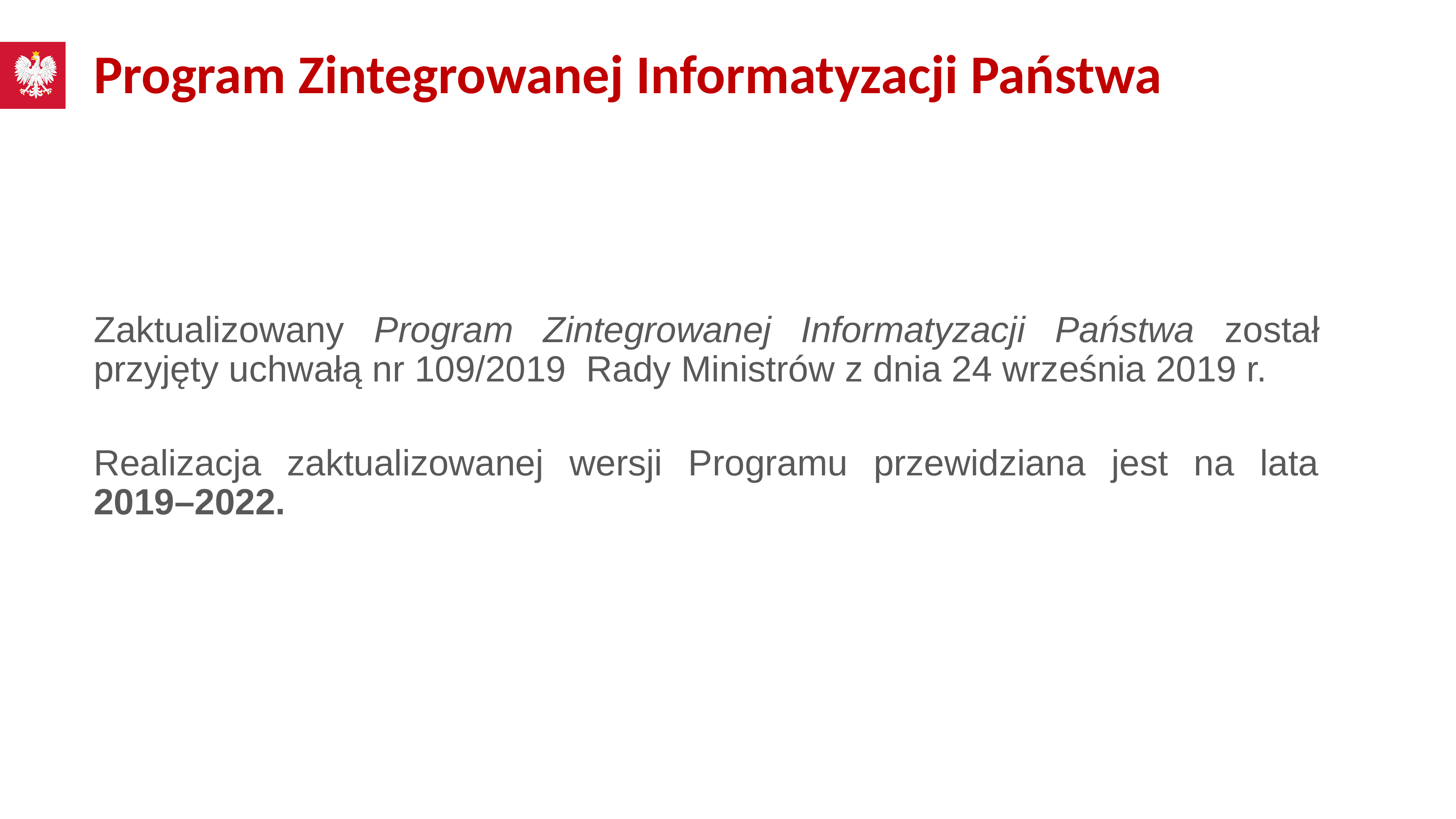

# Program Zintegrowanej Informatyzacji Państwa

Zaktualizowany Program Zintegrowanej Informatyzacji Państwa został przyjęty uchwałą nr 109/2019  Rady Ministrów z dnia 24 września 2019 r.

Realizacja zaktualizowanej wersji Programu przewidziana jest na lata 2019–2022.